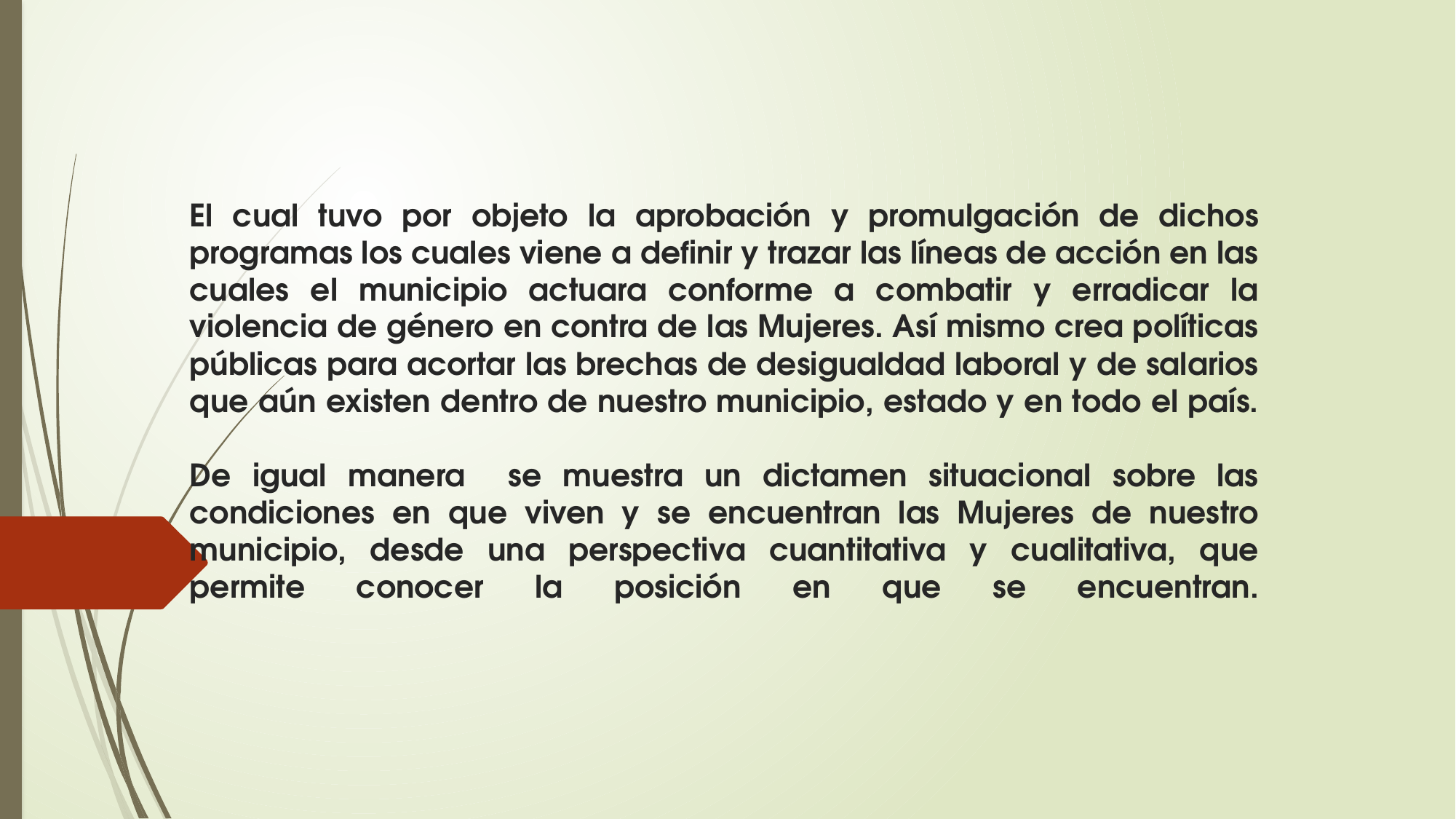

# El cual tuvo por objeto la aprobación y promulgación de dichos programas los cuales viene a definir y trazar las líneas de acción en las cuales el municipio actuara conforme a combatir y erradicar la violencia de género en contra de las Mujeres. Así mismo crea políticas públicas para acortar las brechas de desigualdad laboral y de salarios que aún existen dentro de nuestro municipio, estado y en todo el país. De igual manera  se muestra un dictamen situacional sobre las condiciones en que viven y se encuentran las Mujeres de nuestro municipio, desde una perspectiva cuantitativa y cualitativa, que permite conocer la posición en que se encuentran.